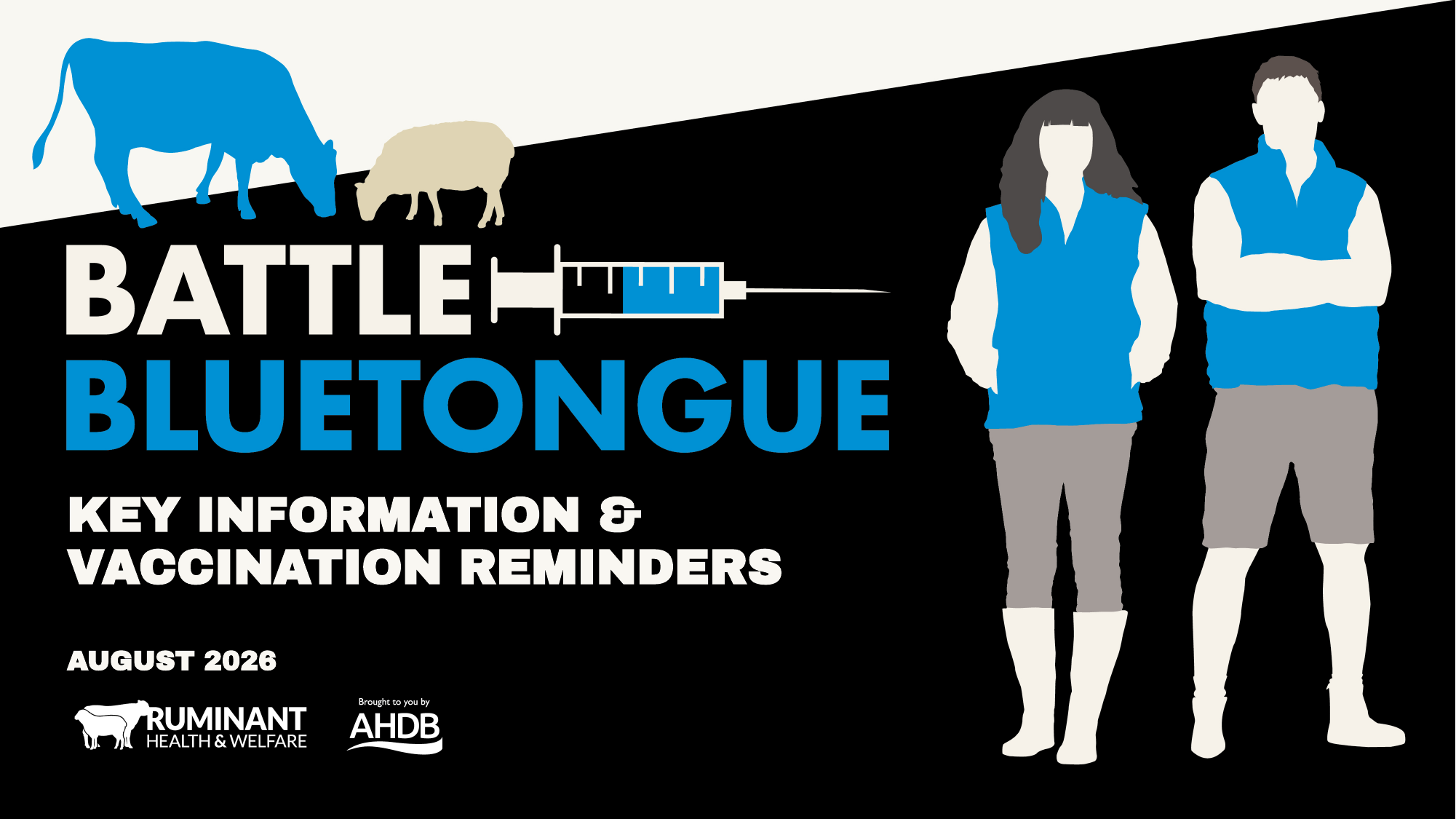

# Key information & vaccination reminders August 2026